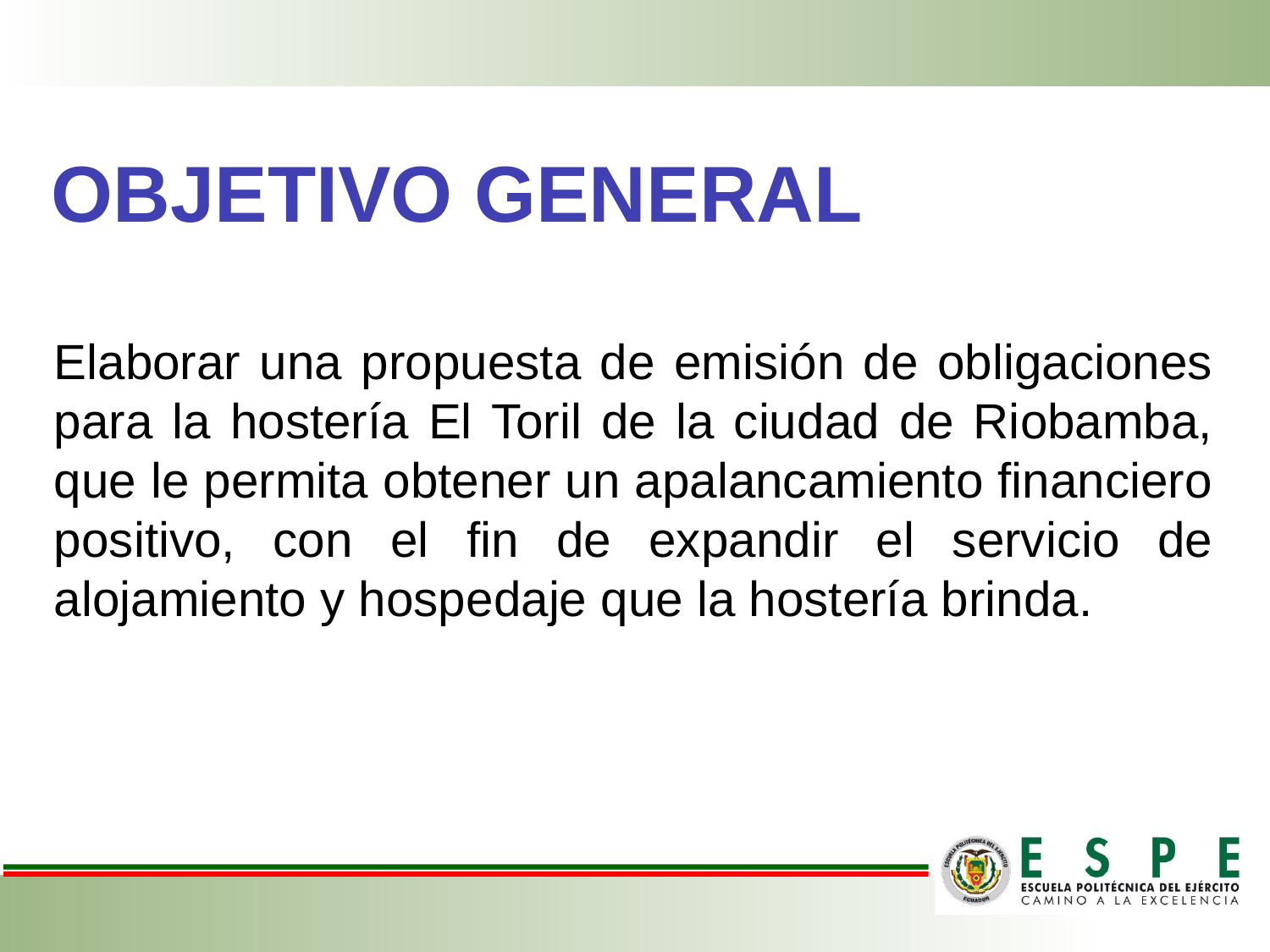

OBJETIVO GENERAL
Elaborar una propuesta de emisión de obligaciones para la hostería El Toril de la ciudad de Riobamba, que le permita obtener un apalancamiento financiero positivo, con el fin de expandir el servicio de alojamiento y hospedaje que la hostería brinda.